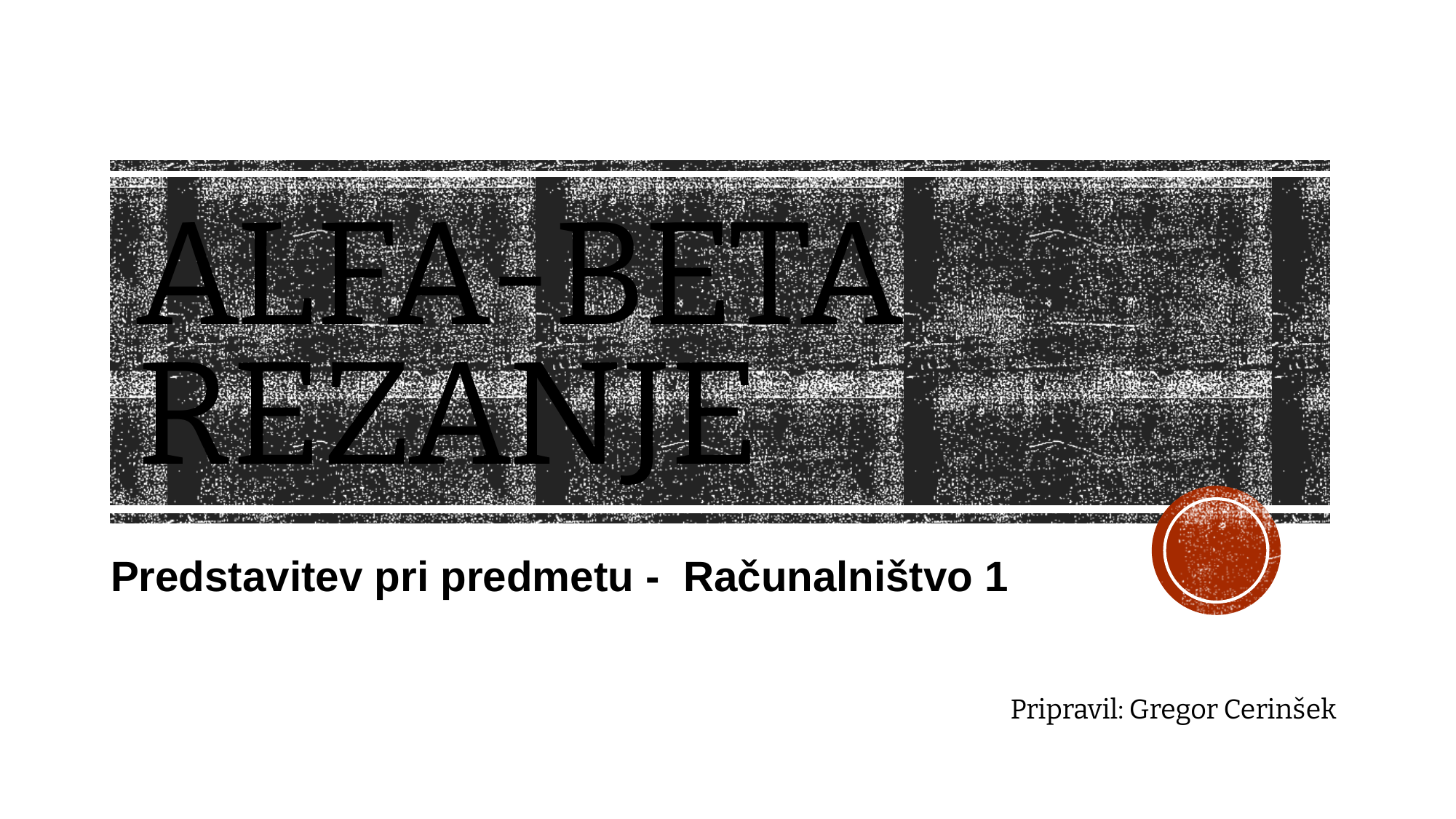

# ALFA-BETA REZANJE
Predstavitev pri predmetu -  Računalništvo 1
Pripravil: Gregor Cerinšek